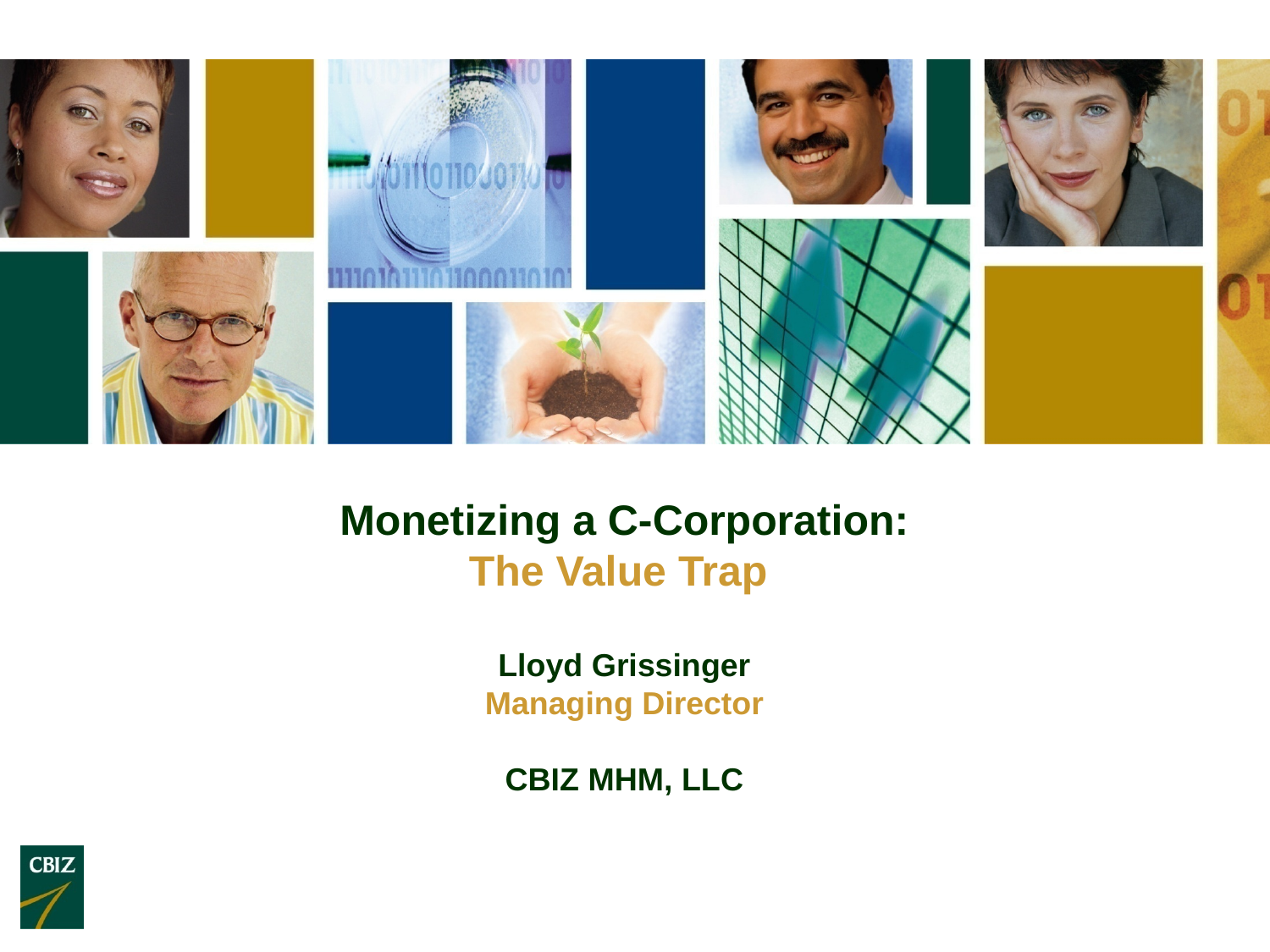

Monetizing a C-Corporation:
The Value Trap
Lloyd Grissinger
Managing Director

CBIZ MHM, LLC